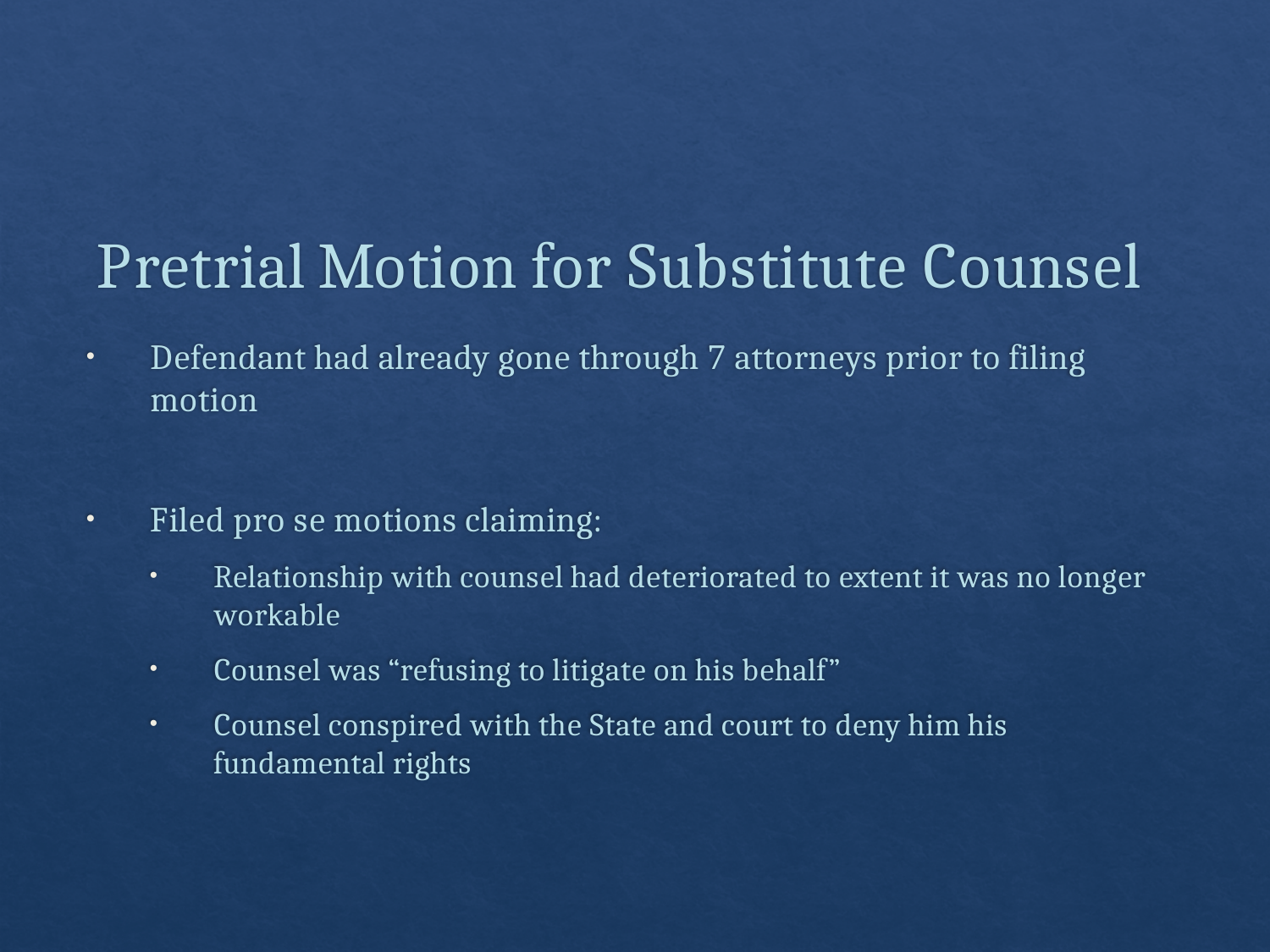

# Pretrial Motion for Substitute Counsel
Defendant had already gone through 7 attorneys prior to filing motion

Filed pro se motions claiming:
Relationship with counsel had deteriorated to extent it was no longer workable
Counsel was “refusing to litigate on his behalf”
Counsel conspired with the State and court to deny him his fundamental rights